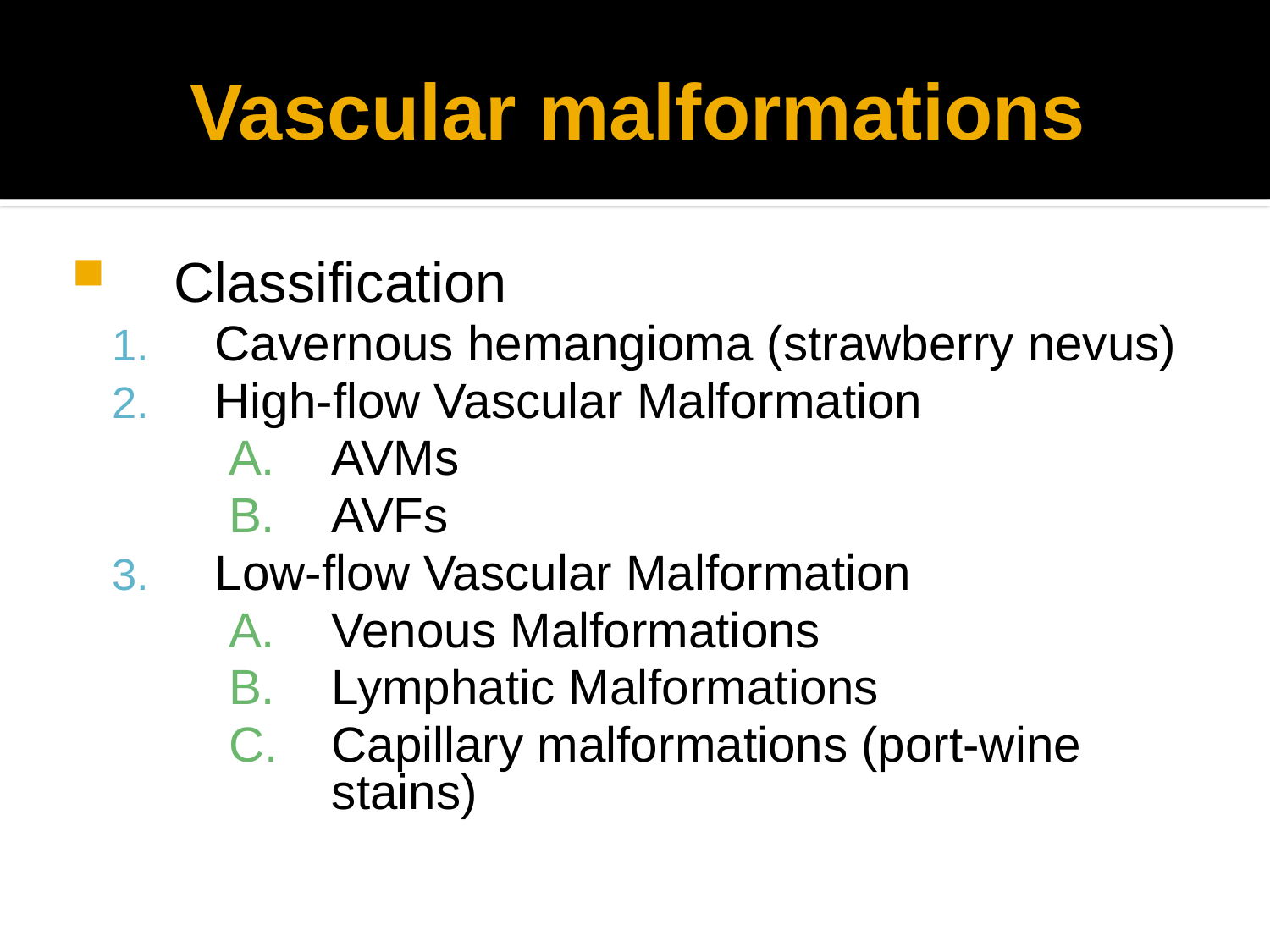

# Vascular malformations
Classification
Cavernous hemangioma (strawberry nevus)
High-flow Vascular Malformation
AVMs
AVFs
Low-flow Vascular Malformation
Venous Malformations
Lymphatic Malformations
Capillary malformations (port-wine stains)